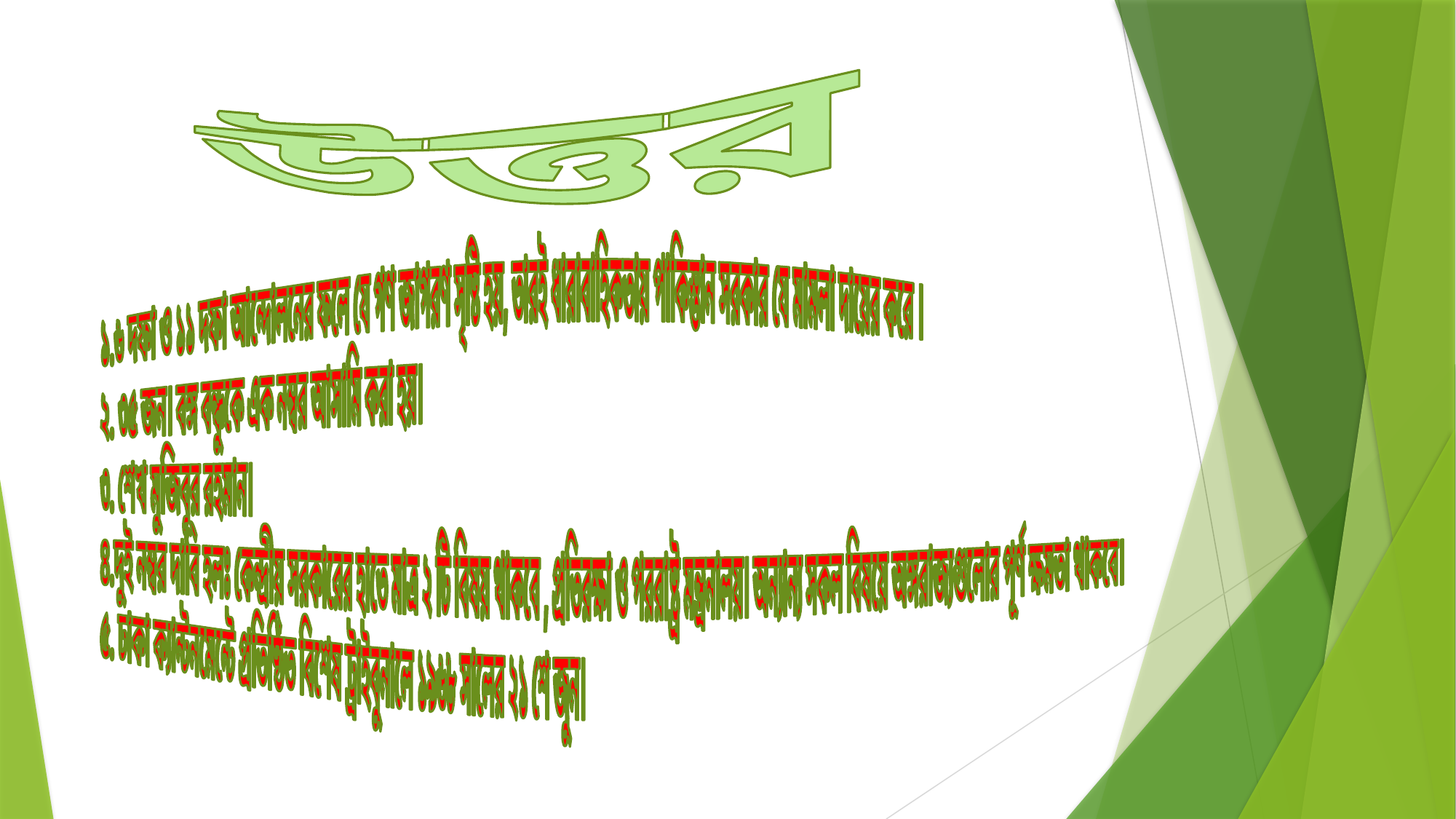

উত্তর
১.৬ দফা ও ১১ দফা আন্দোলনের ফলে যে গণ জাগরণ সৃষ্টি হয়, তারই ধারাবাহিকতায় পাকিস্তান সরকার যে মামলা দায়ের করে ।
২. ৩৫ জন। বঙ্গ বন্ধুকে এক নম্বর আসামি করা হয়।
৩. শেখ মুজিবুর রহমান।
৪.দুই নম্বর দাবি হলঃ কেন্দ্রীয় সরকারের হাতে মাত্র ২ টি বিষয় থাকবে , প্রতিরক্ষা ও পররাষ্ট্র মন্ত্রনালয়। অন্যান্য সকল বিষয়ে অঙ্গরাজ্যগুলোর পূর্ণ ক্ষমতা থাকবে।
৫. ঢাকা ক্যান্টনমেন্টে প্রতিষ্ঠিত বিশেষ ট্রাইবুনালে ১৯৬৮ সালের ২১ শে জুন।